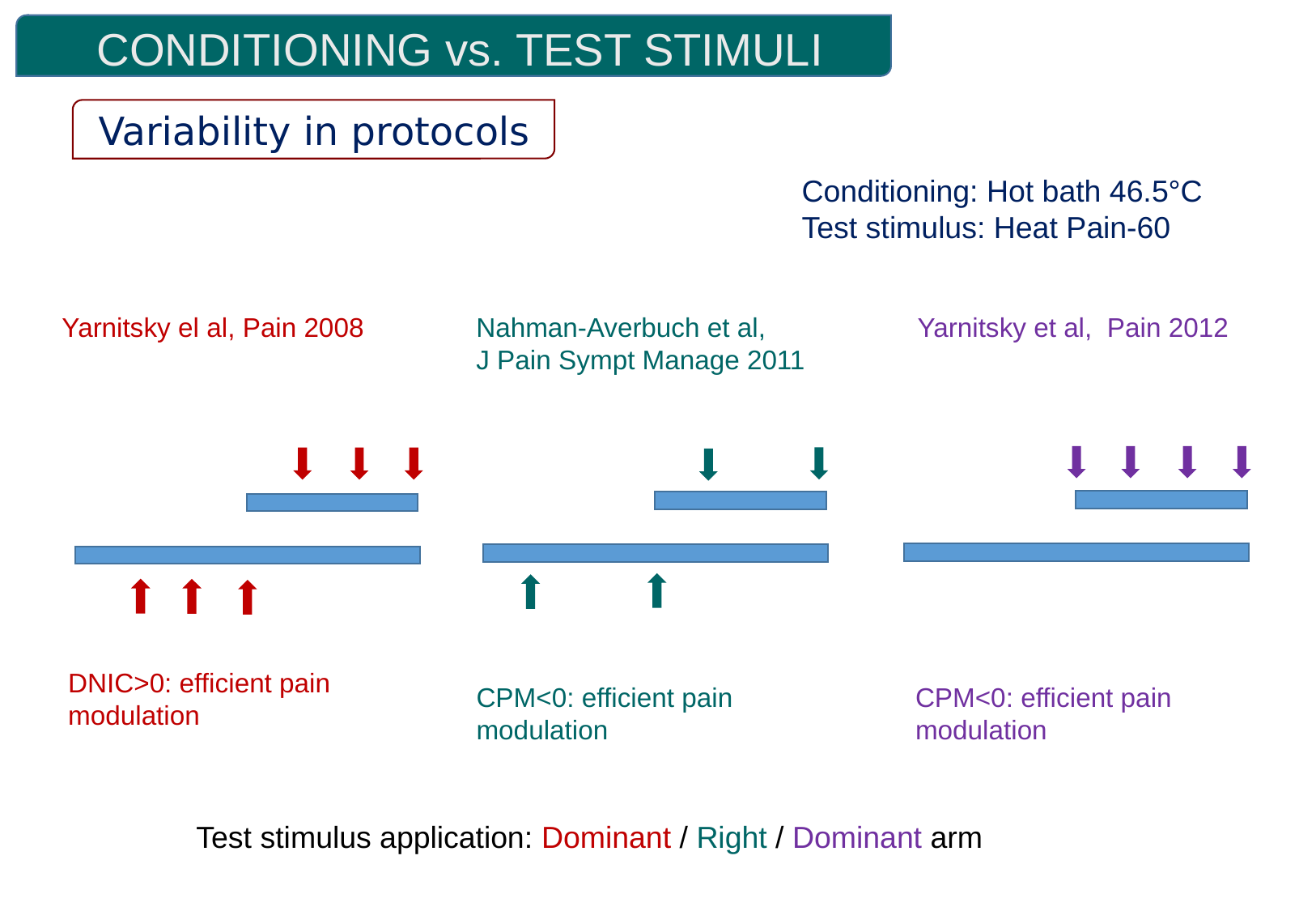

CONDITIONING vs. TEST STIMULI

Variability in protocols
Conditioning: Hot bath 46.5°C
Test stimulus: Heat Pain-60
Yarnitsky el al, Pain 2008
Nahman-Averbuch et al,
J Pain Sympt Manage 2011
Yarnitsky et al,  Pain 2012

DNIC>0: efficient pain modulation
CPM<0: efficient pain modulation
CPM<0: efficient pain modulation
Test stimulus application: Dominant / Right / Dominant arm